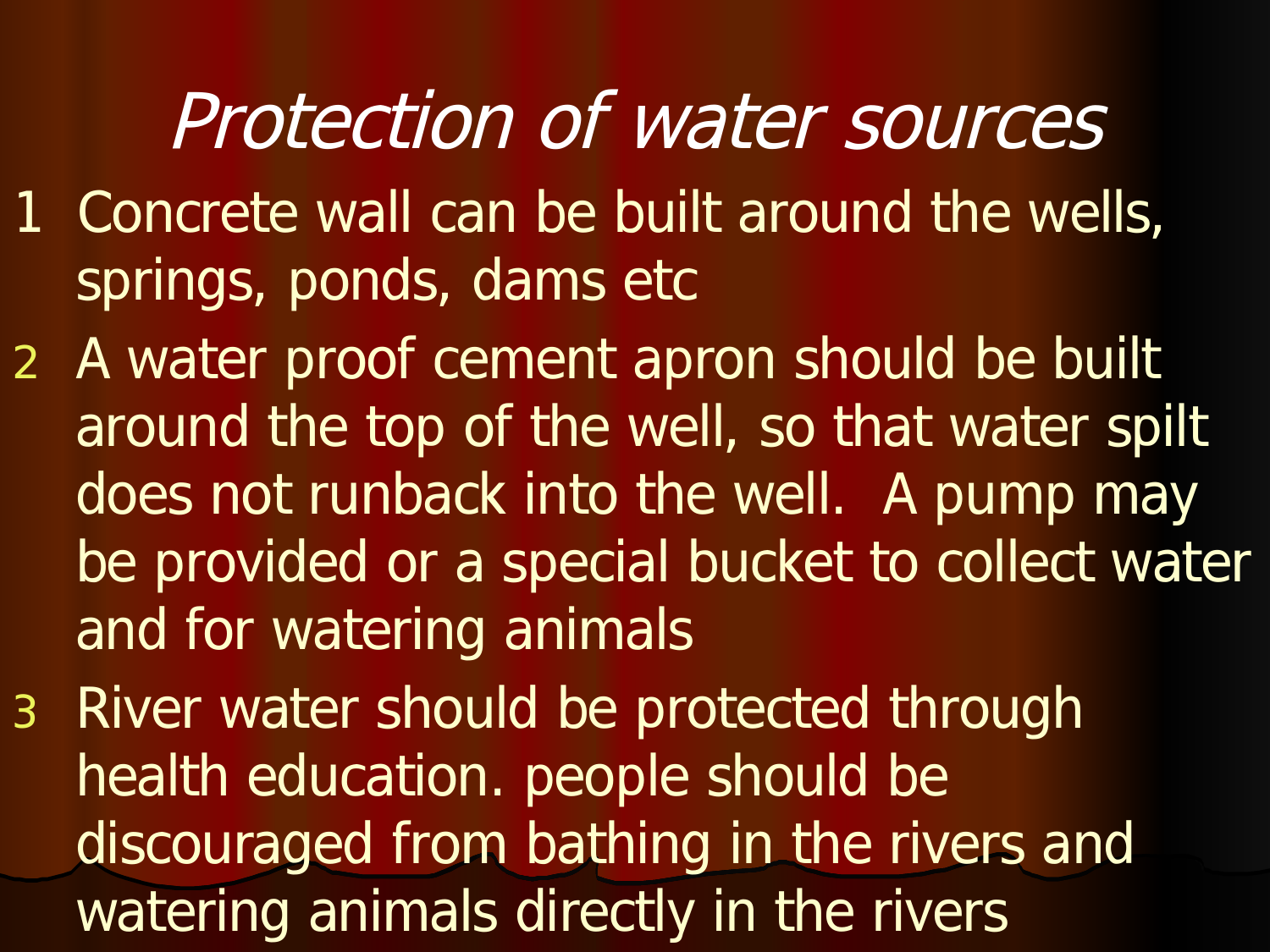

# Protection of water sources
1  Concrete wall can be built around the wells, springs, ponds, dams etc
A water proof cement apron should be built around the top of the well, so that water spilt does not runback into the well.  A pump may be provided or a special bucket to collect water and for watering animals
River water should be protected through health education. people should be discouraged from bathing in the rivers and watering animals directly in the rivers